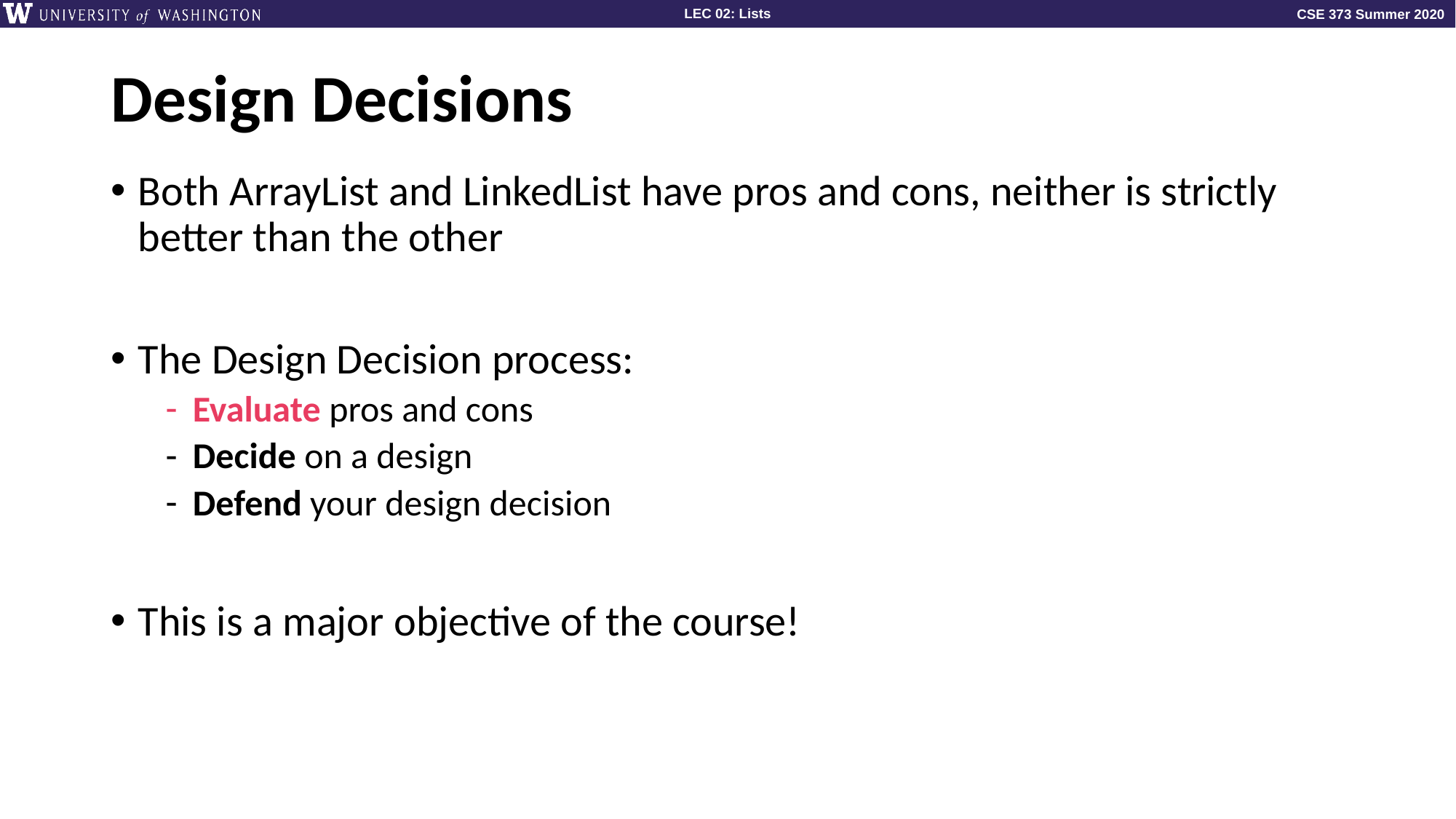

# Design Decisions
Both ArrayList and LinkedList have pros and cons, neither is strictly better than the other

The Design Decision process:
Evaluate pros and cons
Decide on a design
Defend your design decision

This is a major objective of the course!